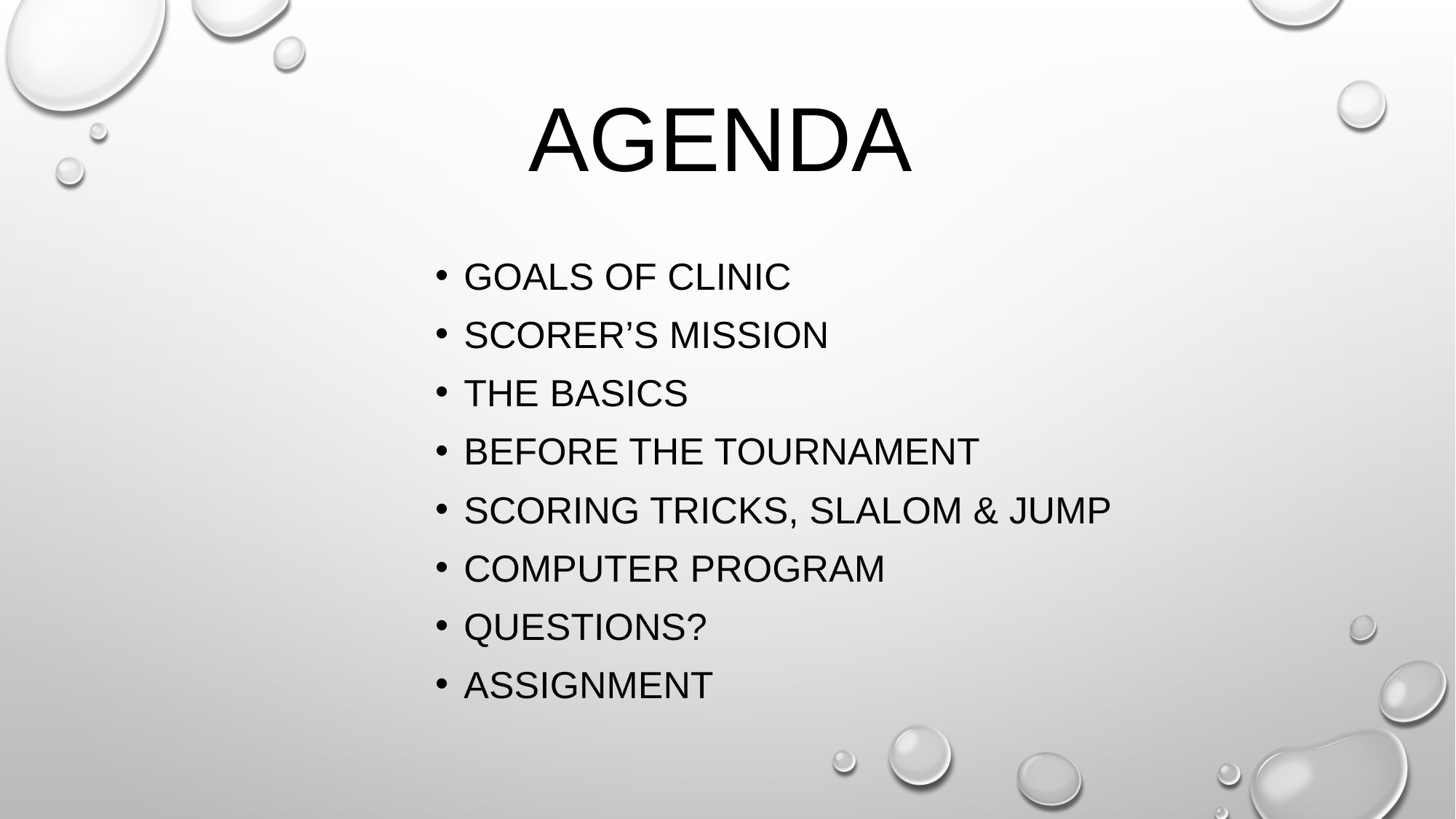

# Agenda
Goals of clinic
Scorer’s mission
The basics
Before the tournament
Scoring tricks, slalom & Jump
Computer program
Questions?
Assignment